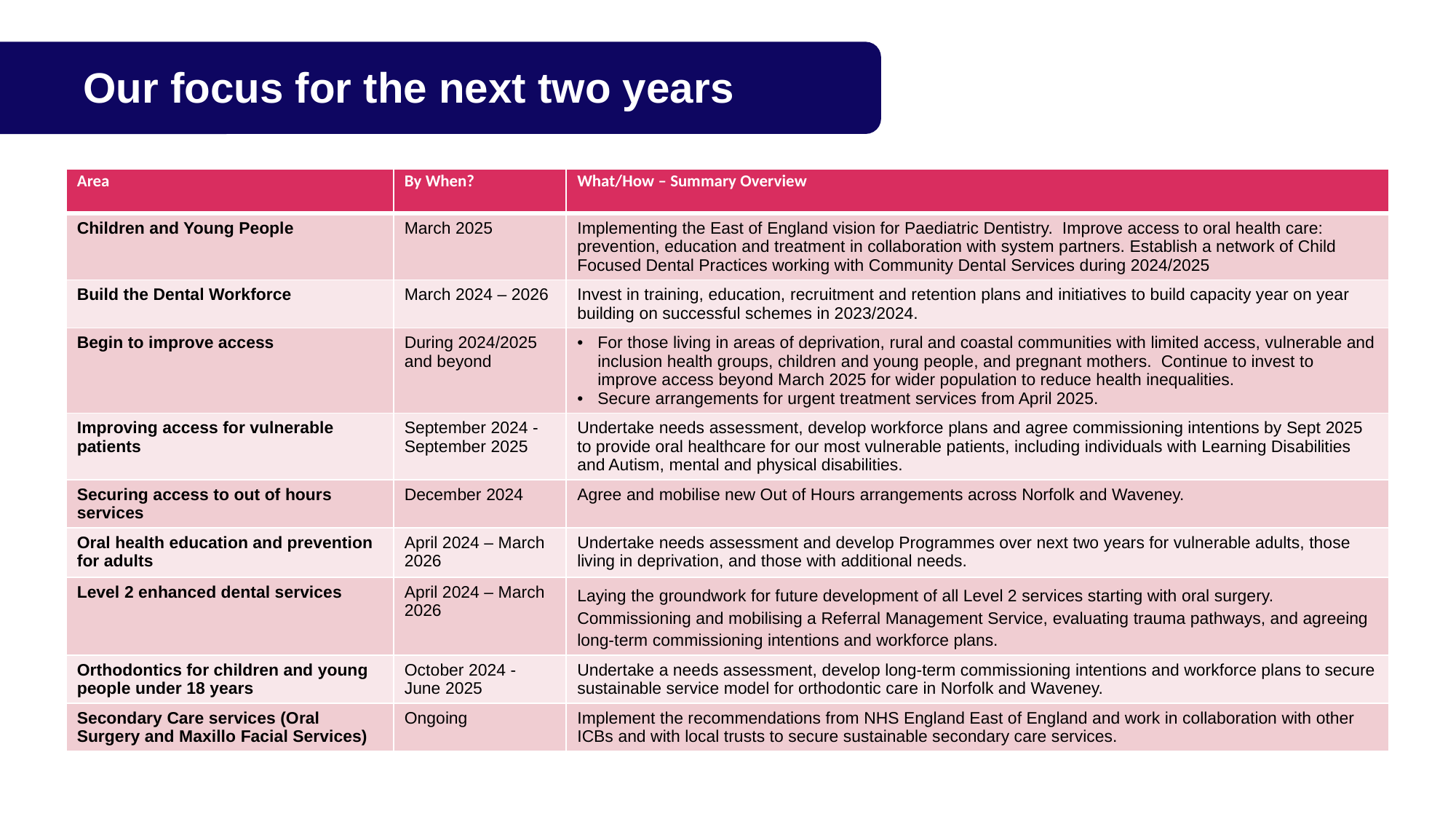

Our focus for the next two years
| Area | By When? | What/How – Summary Overview |
| --- | --- | --- |
| Children and Young People | March 2025 | Implementing the East of England vision for Paediatric Dentistry. Improve access to oral health care: prevention, education and treatment in collaboration with system partners. Establish a network of Child Focused Dental Practices working with Community Dental Services during 2024/2025 |
| Build the Dental Workforce | March 2024 – 2026 | Invest in training, education, recruitment and retention plans and initiatives to build capacity year on year building on successful schemes in 2023/2024. |
| Begin to improve access | During 2024/2025 and beyond | For those living in areas of deprivation, rural and coastal communities with limited access, vulnerable and inclusion health groups, children and young people, and pregnant mothers. Continue to invest to improve access beyond March 2025 for wider population to reduce health inequalities. Secure arrangements for urgent treatment services from April 2025. |
| Improving access for vulnerable patients | September 2024 - September 2025 | Undertake needs assessment, develop workforce plans and agree commissioning intentions by Sept 2025 to provide oral healthcare for our most vulnerable patients, including individuals with Learning Disabilities and Autism, mental and physical disabilities. |
| Securing access to out of hours services | December 2024 | Agree and mobilise new Out of Hours arrangements across Norfolk and Waveney. |
| Oral health education and prevention for adults | April 2024 – March 2026 | Undertake needs assessment and develop Programmes over next two years for vulnerable adults, those living in deprivation, and those with additional needs. |
| Level 2 enhanced dental services | April 2024 – March 2026 | Laying the groundwork for future development of all Level 2 services starting with oral surgery. Commissioning and mobilising a Referral Management Service, evaluating trauma pathways, and agreeing long-term commissioning intentions and workforce plans. |
| Orthodontics for children and young people under 18 years | October 2024 - June 2025 | Undertake a needs assessment, develop long-term commissioning intentions and workforce plans to secure sustainable service model for orthodontic care in Norfolk and Waveney. |
| Secondary Care services (Oral Surgery and Maxillo Facial Services) | Ongoing | Implement the recommendations from NHS England East of England and work in collaboration with other ICBs and with local trusts to secure sustainable secondary care services. |